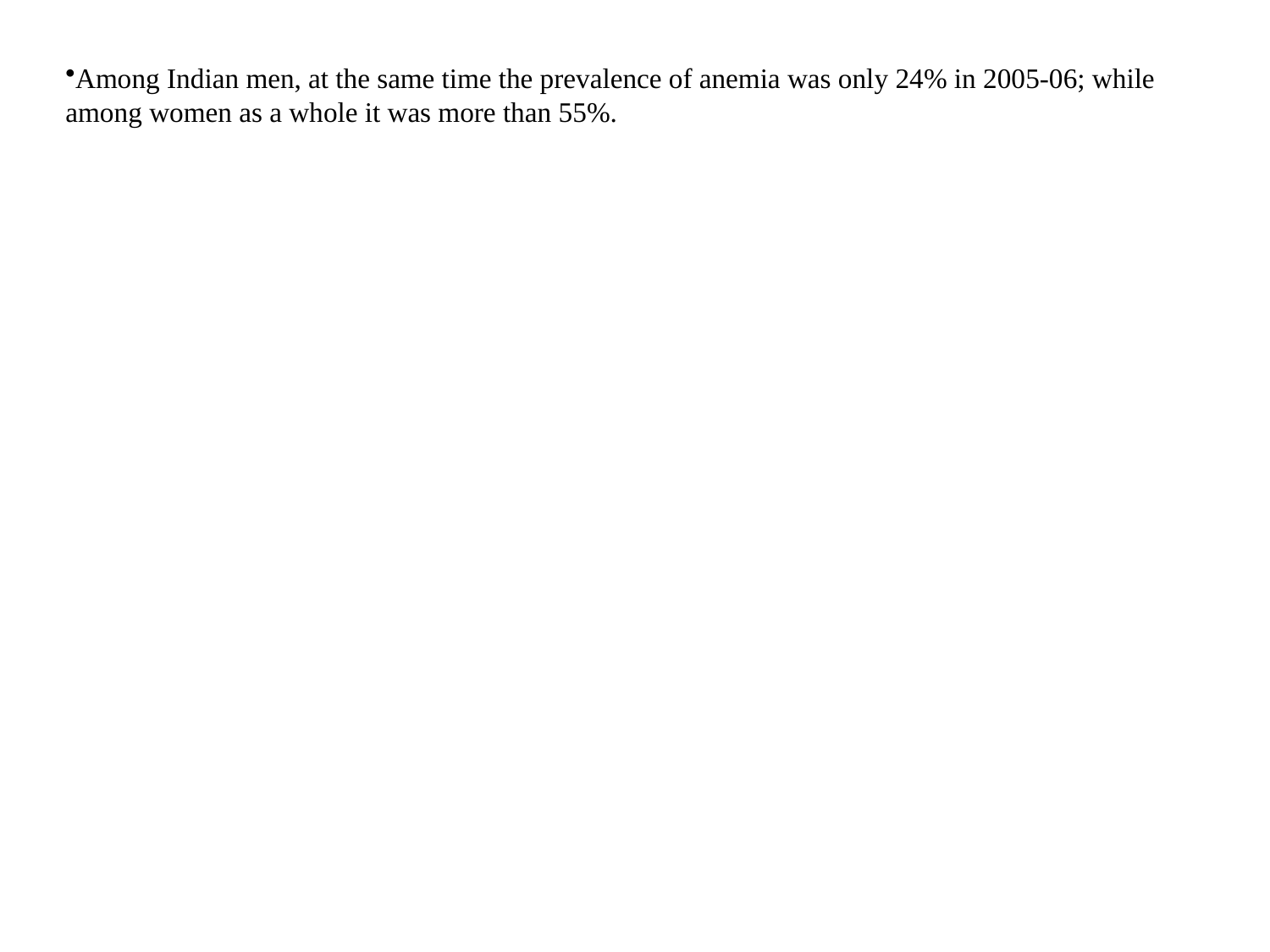

Among Indian men, at the same time the prevalence of anemia was only 24% in 2005-06; while among women as a whole it was more than 55%.